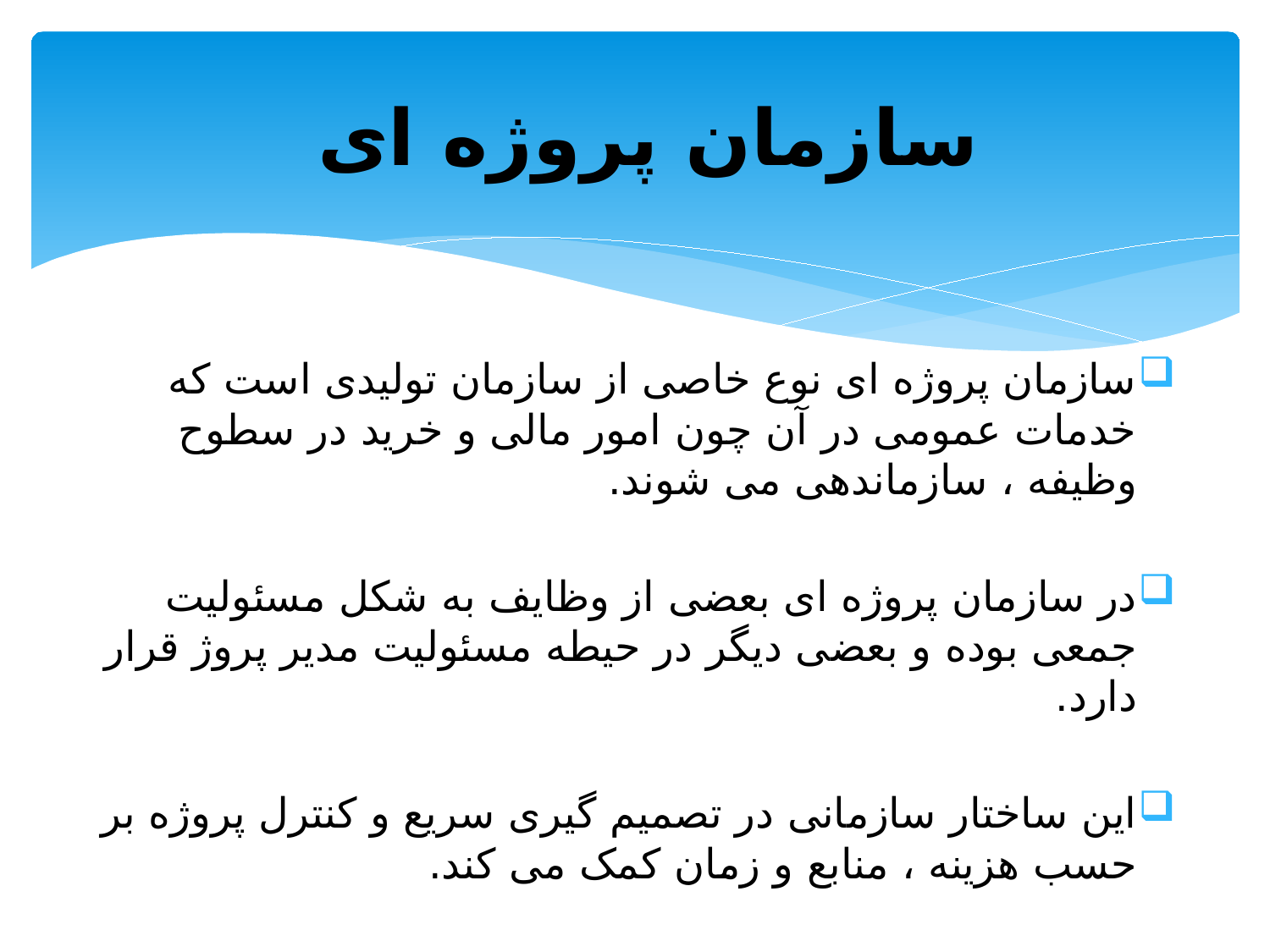

# سازمان پروژه ای
سازمان پروژه ای نوع خاصی از سازمان تولیدی است که خدمات عمومی در آن چون امور مالی و خرید در سطوح وظیفه ، سازماندهی می شوند.

در سازمان پروژه ای بعضی از وظایف به شکل مسئولیت جمعی بوده و بعضی دیگر در حیطه مسئولیت مدیر پروژ قرار دارد.

این ساختار سازمانی در تصمیم گیری سریع و کنترل پروژه بر حسب هزینه ، منابع و زمان کمک می کند.